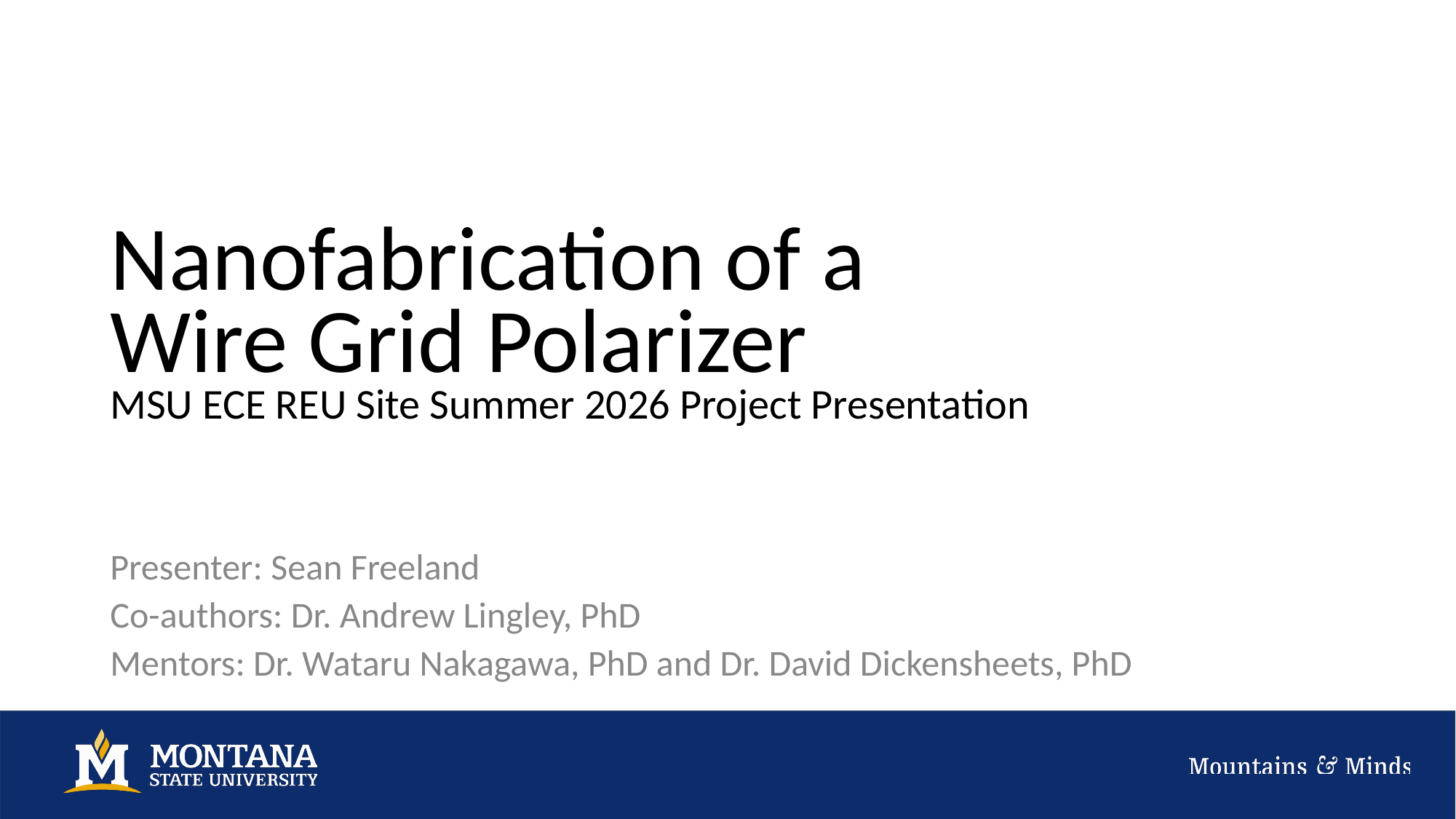

# Nanofabrication of a Wire Grid Polarizer MSU ECE REU Site Summer 2026 Project Presentation
Presenter: Sean Freeland
Co-authors: Dr. Andrew Lingley, PhD
Mentors: Dr. Wataru Nakagawa, PhD and Dr. David Dickensheets, PhD